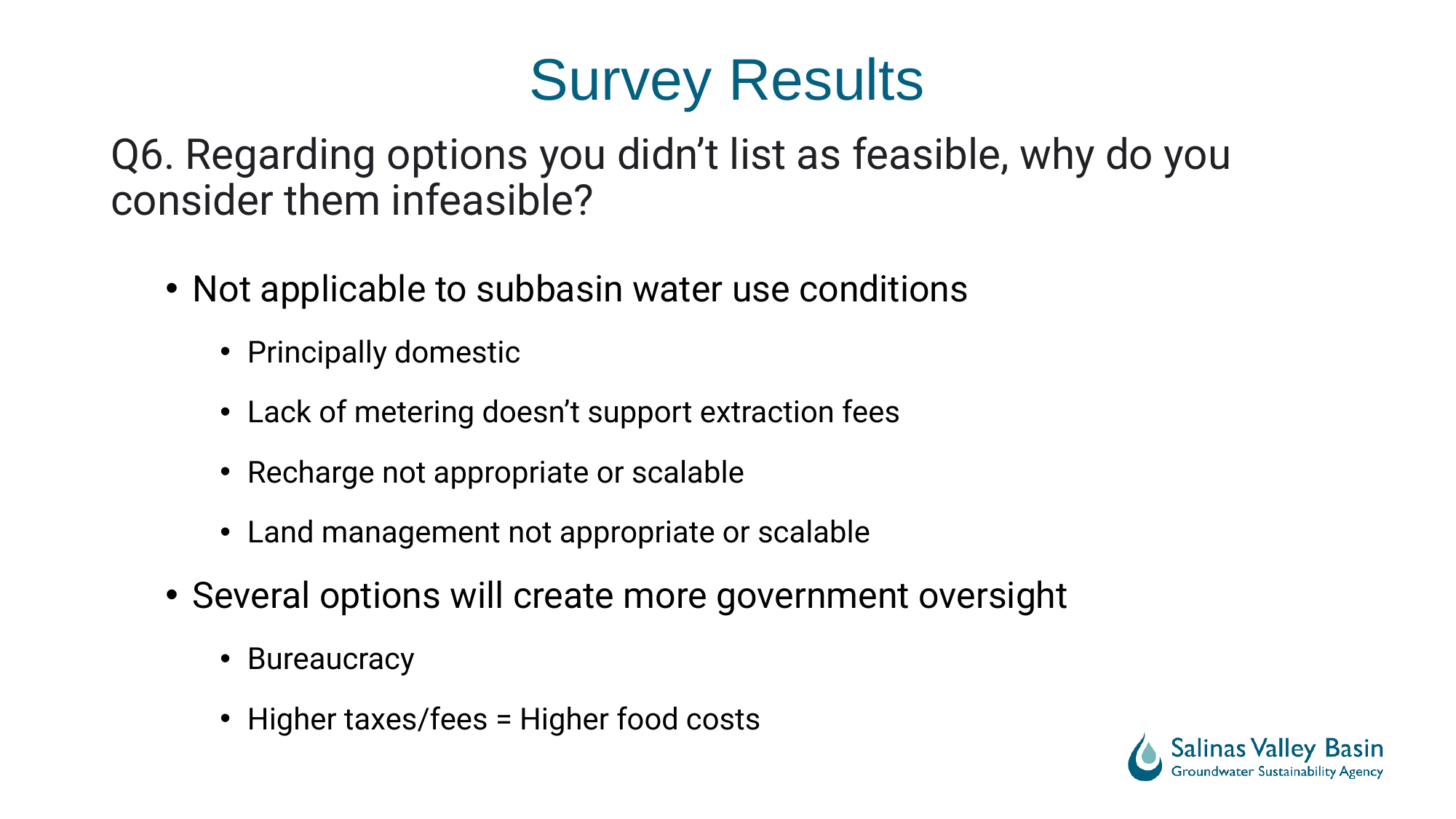

# Survey Results
Q6. Regarding options you didn’t list as feasible, why do you consider them infeasible?
Not applicable to subbasin water use conditions
Principally domestic
Lack of metering doesn’t support extraction fees
Recharge not appropriate or scalable
Land management not appropriate or scalable
Several options will create more government oversight
Bureaucracy
Higher taxes/fees = Higher food costs